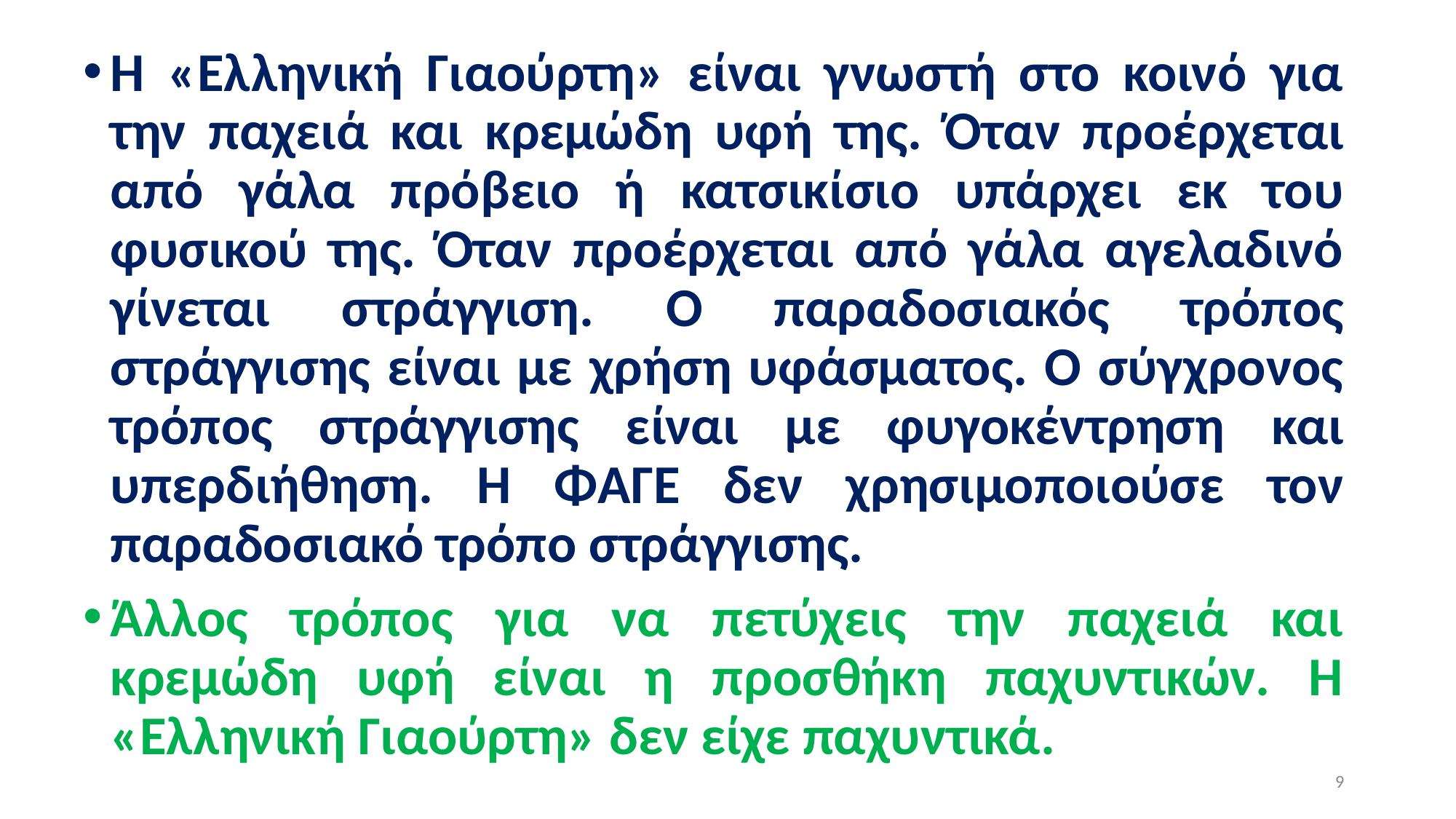

Η «Ελληνική Γιαούρτη» είναι γνωστή στο κοινό για την παχειά και κρεμώδη υφή της. Όταν προέρχεται από γάλα πρόβειο ή κατσικίσιο υπάρχει εκ του φυσικού της. Όταν προέρχεται από γάλα αγελαδινό γίνεται στράγγιση. O παραδοσιακός τρόπος στράγγισης είναι με χρήση υφάσματος. Ο σύγχρονος τρόπος στράγγισης είναι με φυγοκέντρηση και υπερδιήθηση. Η ΦΑΓΕ δεν χρησιμοποιούσε τον παραδοσιακό τρόπο στράγγισης.
Άλλος τρόπος για να πετύχεις την παχειά και κρεμώδη υφή είναι η προσθήκη παχυντικών. Η «Ελληνική Γιαούρτη» δεν είχε παχυντικά.
9